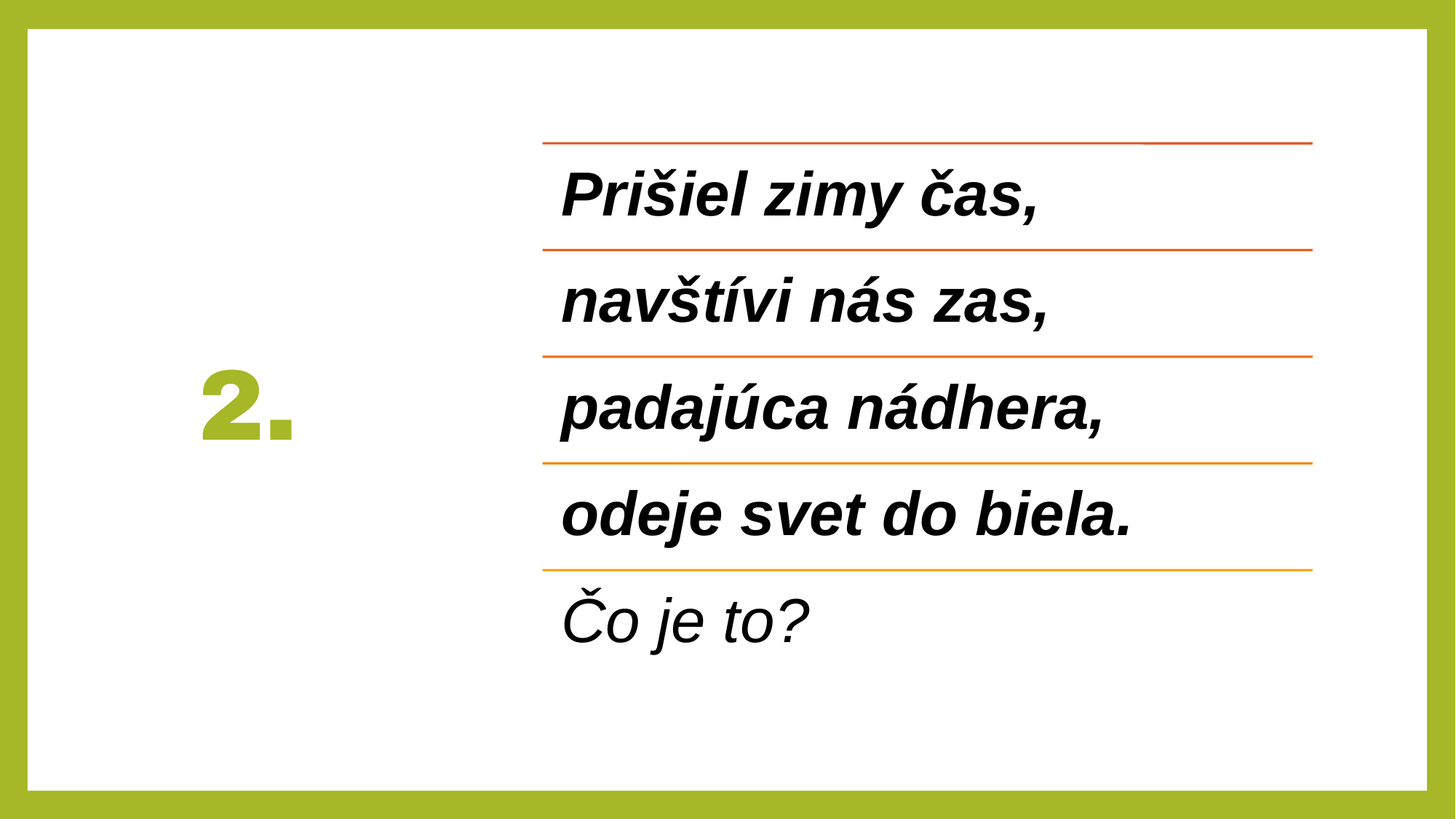

# 2.
Prišiel zimy čas,
navštívi nás zas,
padajúca nádhera,
odeje svet do biela.
Čo je to?